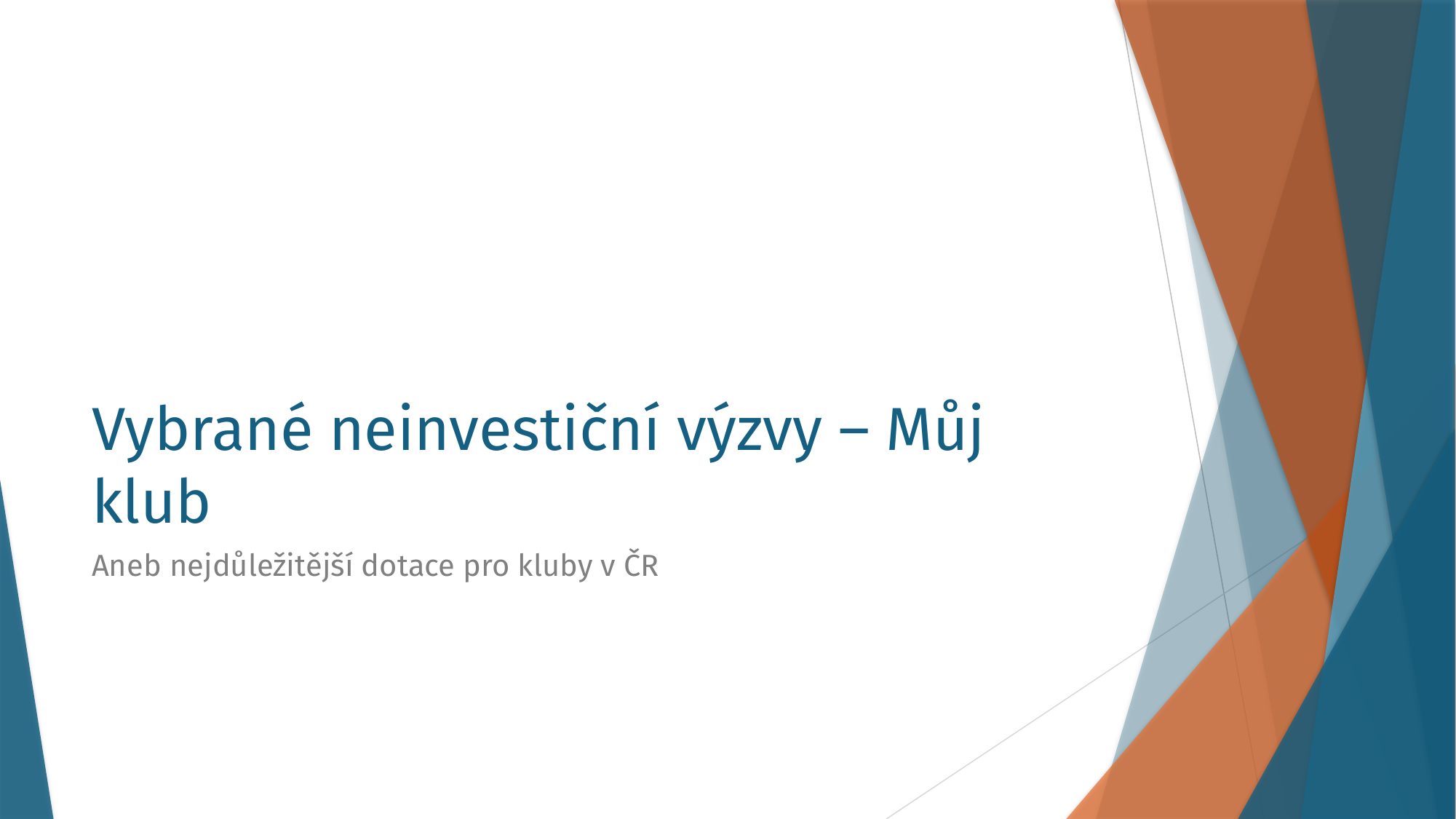

# Vybrané neinvestiční výzvy – Můj klub
Aneb nejdůležitější dotace pro kluby v ČR